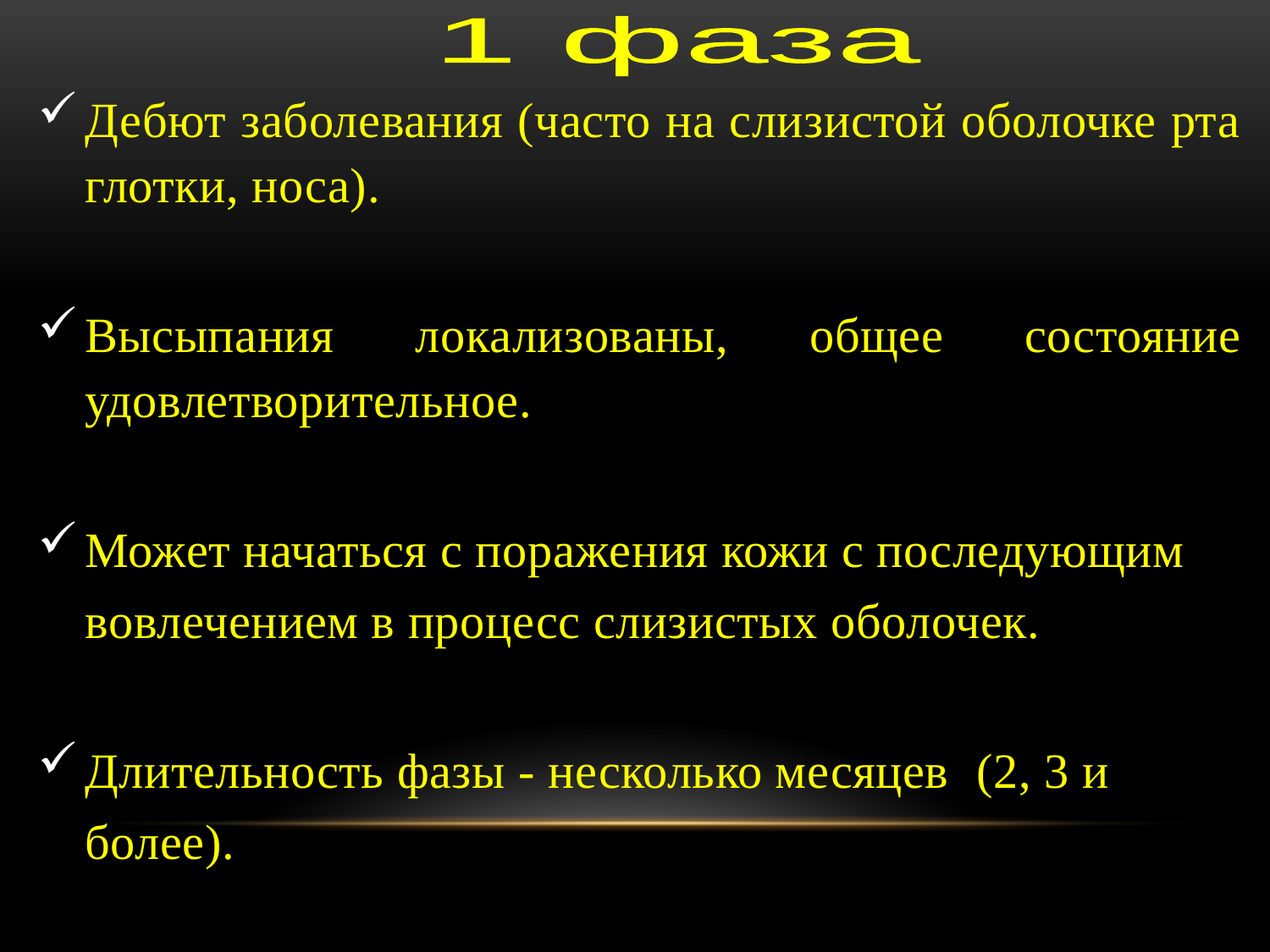

1 фаза
Дебют заболевания (часто на слизистой оболочке рта глотки, носа).

Высыпания локализованы, общее состояние удовлетворительное.

Может начаться с поражения кожи с последующим вовлечением в процесс слизистых оболочек.

Длительность фазы - несколько месяцев  (2, 3 и более).